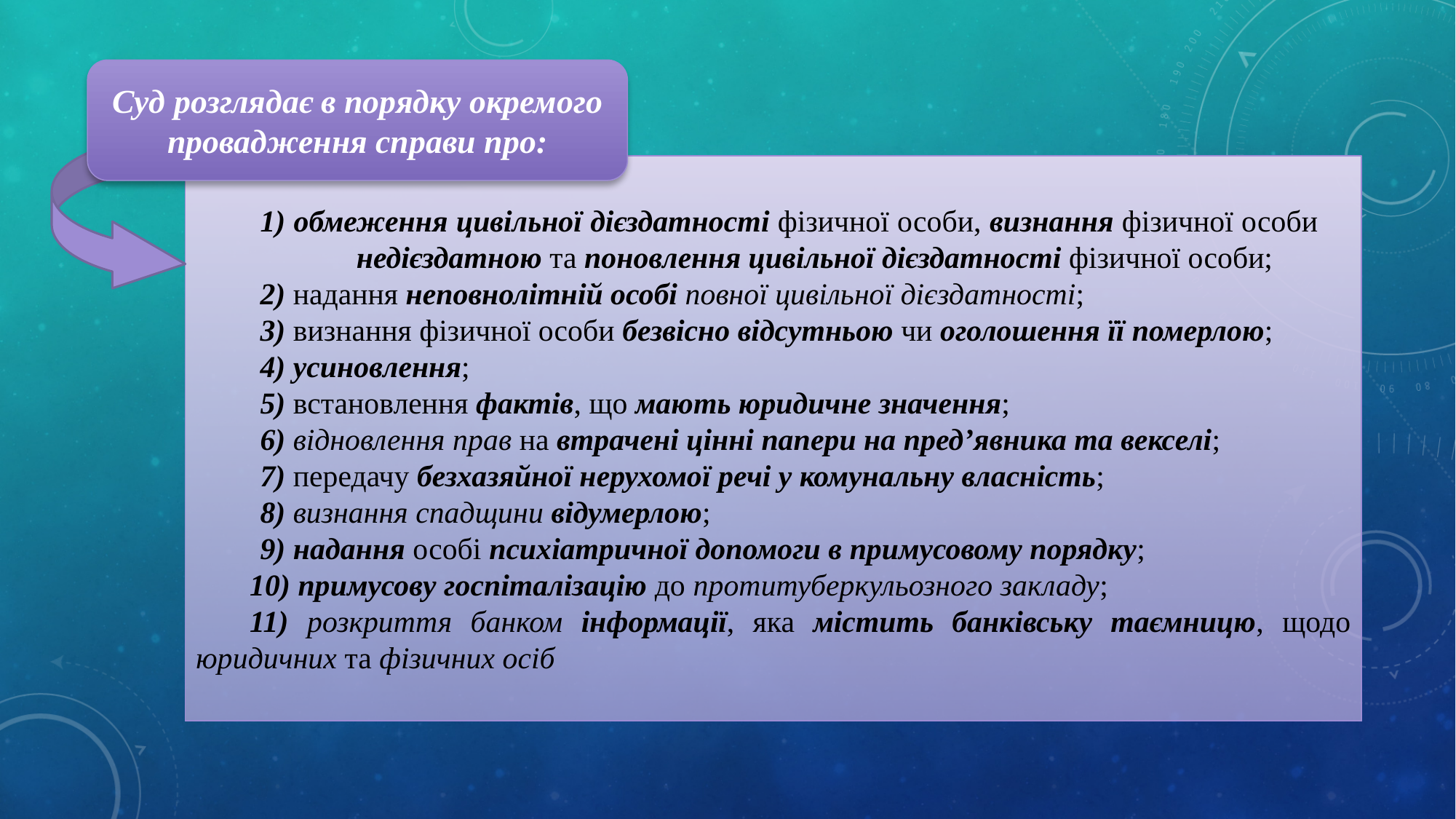

Суд розглядає в порядку окремого провадження справи про:

1) обмеження цивільної дієздатності фізичної особи, визнання фізичної особи                          недієздатною та поновлення цивільної дієздатності фізичної особи;
2) надання неповнолітній особі повної цивільної дієздатності;
3) визнання фізичної особи безвісно відсутньою чи оголошення її померлою;
4) усиновлення;
5) встановлення фактів, що мають юридичне значення;
6) відновлення прав на втрачені цінні папери на пред’явника та векселі;
7) передачу безхазяйної нерухомої речі у комунальну власність;
8) визнання спадщини відумерлою;
9) надання особі психіатричної допомоги в примусовому порядку;
10) примусову госпіталізацію до протитуберкульозного закладу;
11) розкриття банком інформації, яка містить банківську таємницю, щодо юридичних та фізичних осіб